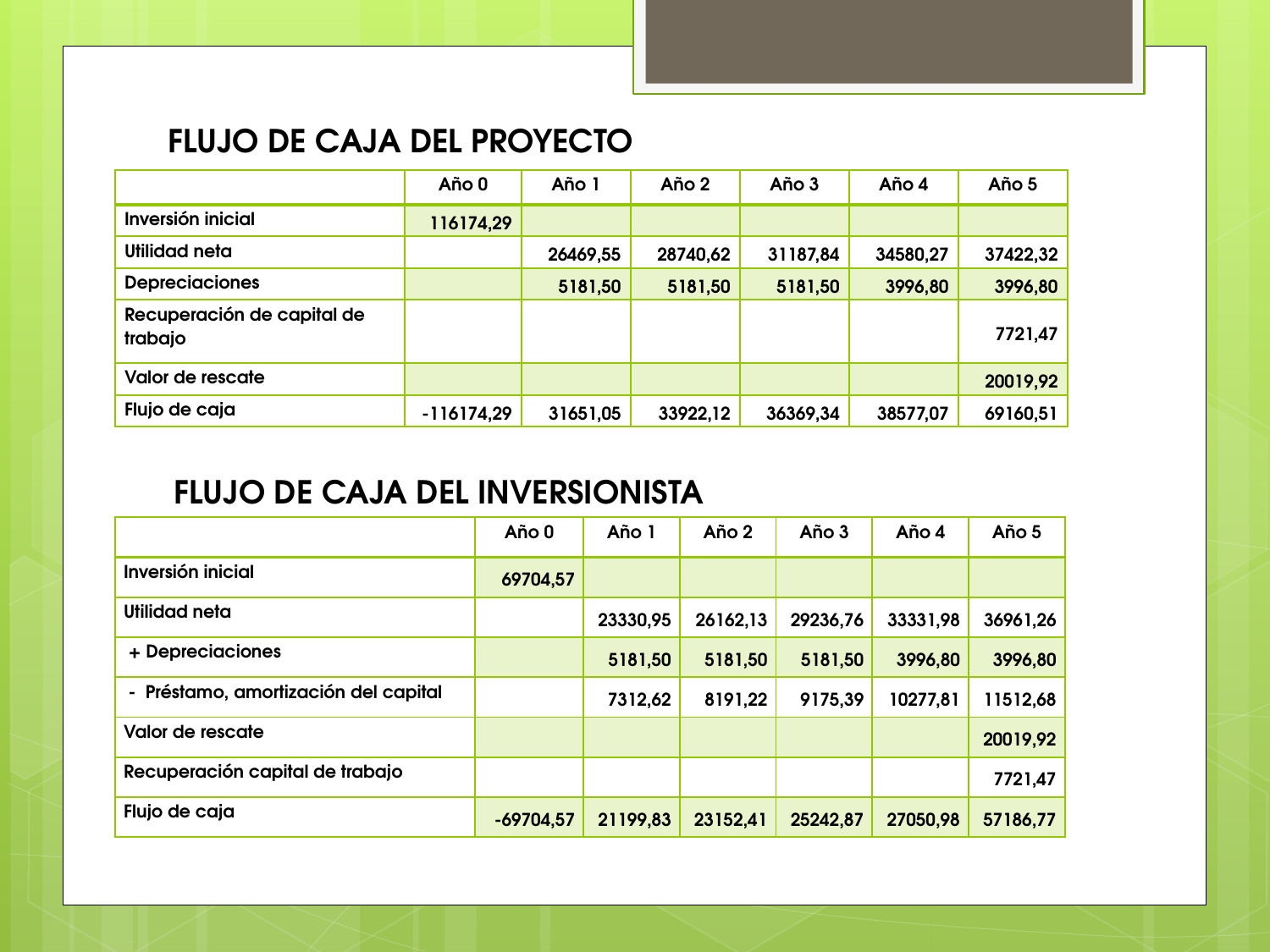

FLUJO DE CAJA DEL PROYECTO
|  | Año 0 | Año 1 | Año 2 | Año 3 | Año 4 | Año 5 |
| --- | --- | --- | --- | --- | --- | --- |
| Inversión inicial | 116174,29 |  |  |  |  |  |
| Utilidad neta |  | 26469,55 | 28740,62 | 31187,84 | 34580,27 | 37422,32 |
| Depreciaciones |  | 5181,50 | 5181,50 | 5181,50 | 3996,80 | 3996,80 |
| Recuperación de capital de trabajo |  |  |  |  |  | 7721,47 |
| Valor de rescate |  |  |  |  |  | 20019,92 |
| Flujo de caja | -116174,29 | 31651,05 | 33922,12 | 36369,34 | 38577,07 | 69160,51 |
FLUJO DE CAJA DEL INVERSIONISTA
|  | Año 0 | Año 1 | Año 2 | Año 3 | Año 4 | Año 5 |
| --- | --- | --- | --- | --- | --- | --- |
| Inversión inicial | 69704,57 |  |  |  |  |  |
| Utilidad neta |  | 23330,95 | 26162,13 | 29236,76 | 33331,98 | 36961,26 |
| + Depreciaciones |  | 5181,50 | 5181,50 | 5181,50 | 3996,80 | 3996,80 |
| - Préstamo, amortización del capital |  | 7312,62 | 8191,22 | 9175,39 | 10277,81 | 11512,68 |
| Valor de rescate |  |  |  |  |  | 20019,92 |
| Recuperación capital de trabajo |  |  |  |  |  | 7721,47 |
| Flujo de caja | -69704,57 | 21199,83 | 23152,41 | 25242,87 | 27050,98 | 57186,77 |